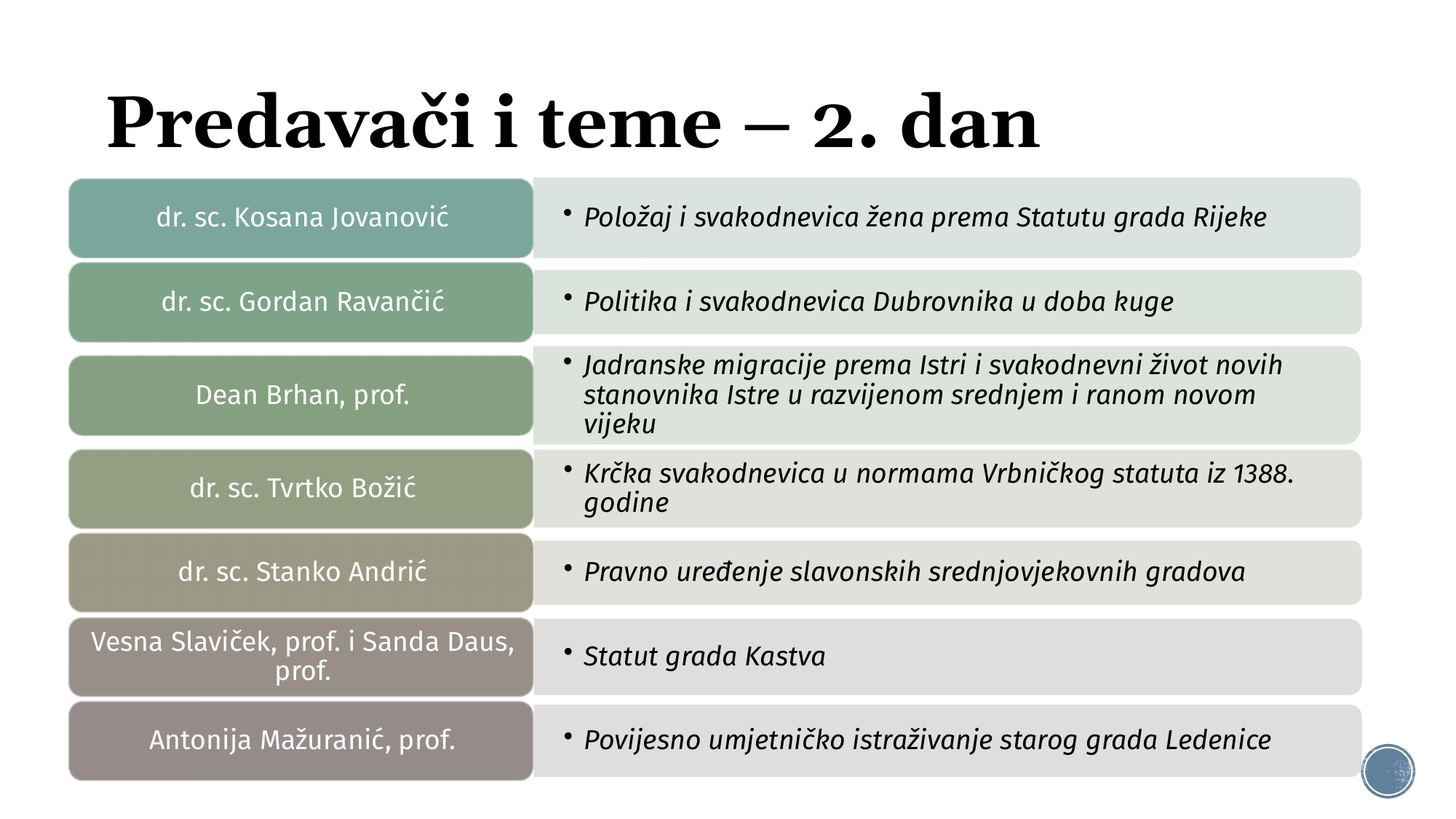

# Predavači i teme – 2. dan
Položaj i svakodnevica žena prema Statutu grada Rijeke
dr. sc. Kosana Jovanović
Politika i svakodnevica Dubrovnika u doba kuge
dr. sc. Gordan Ravančić
Jadranske migracije prema Istri i svakodnevni život novih stanovnika Istre u razvijenom srednjem i ranom novom vijeku
Dean Brhan, prof.
Krčka svakodnevica u normama Vrbničkog statuta iz 1388. godine
dr. sc. Tvrtko Božić
Pravno uređenje slavonskih srednjovjekovnih gradova
dr. sc. Stanko Andrić
Statut grada Kastva
Vesna Slaviček, prof. i Sanda Daus, prof.
Povijesno umjetničko istraživanje starog grada Ledenice
Antonija Mažuranić, prof.